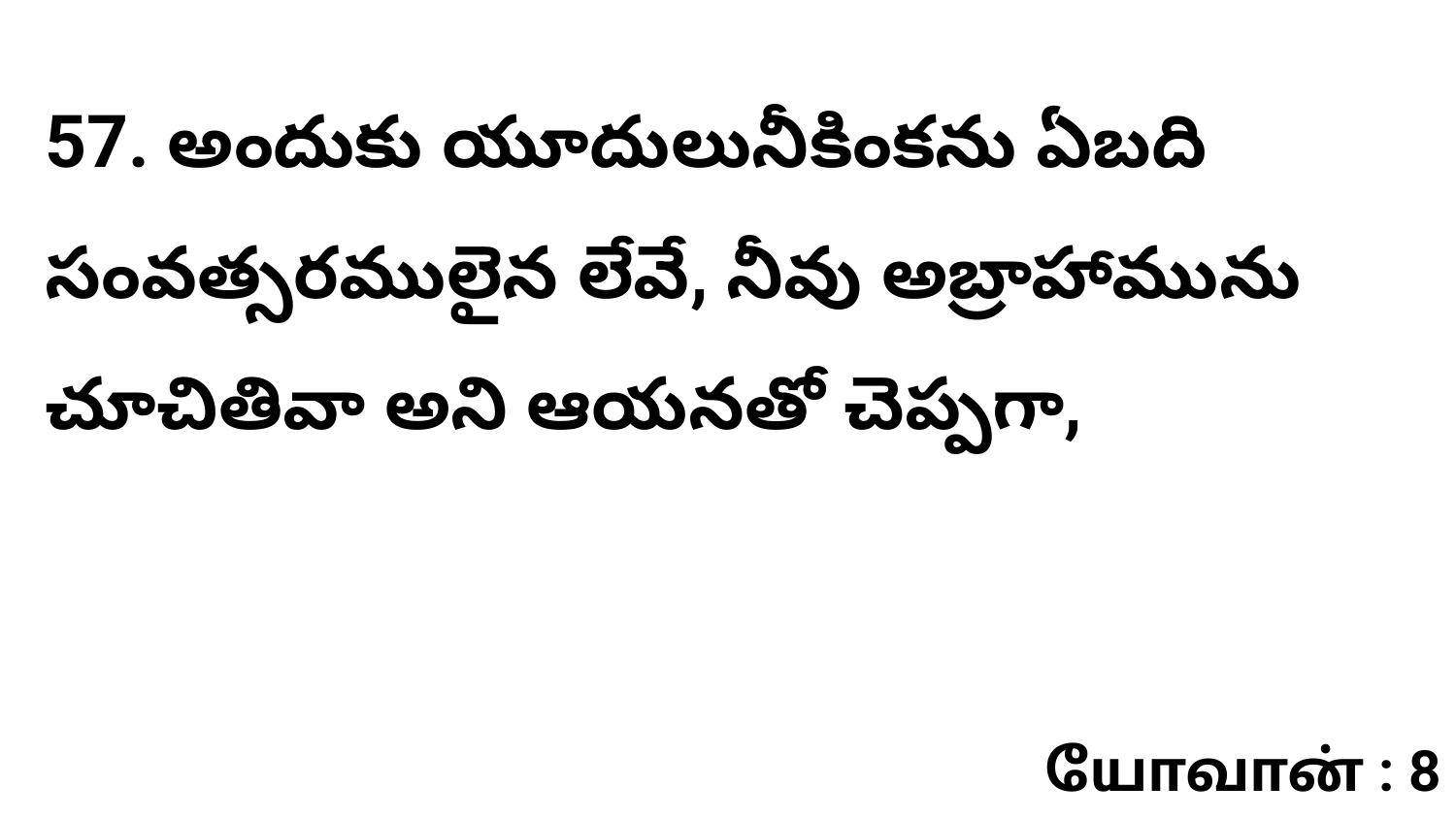

57. అందుకు యూదులునీకింకను ఏబది సంవత్సరములైన లేవే, నీవు అబ్రాహామును చూచితివా అని ఆయనతో చెప్పగా,
யோவான் : 8